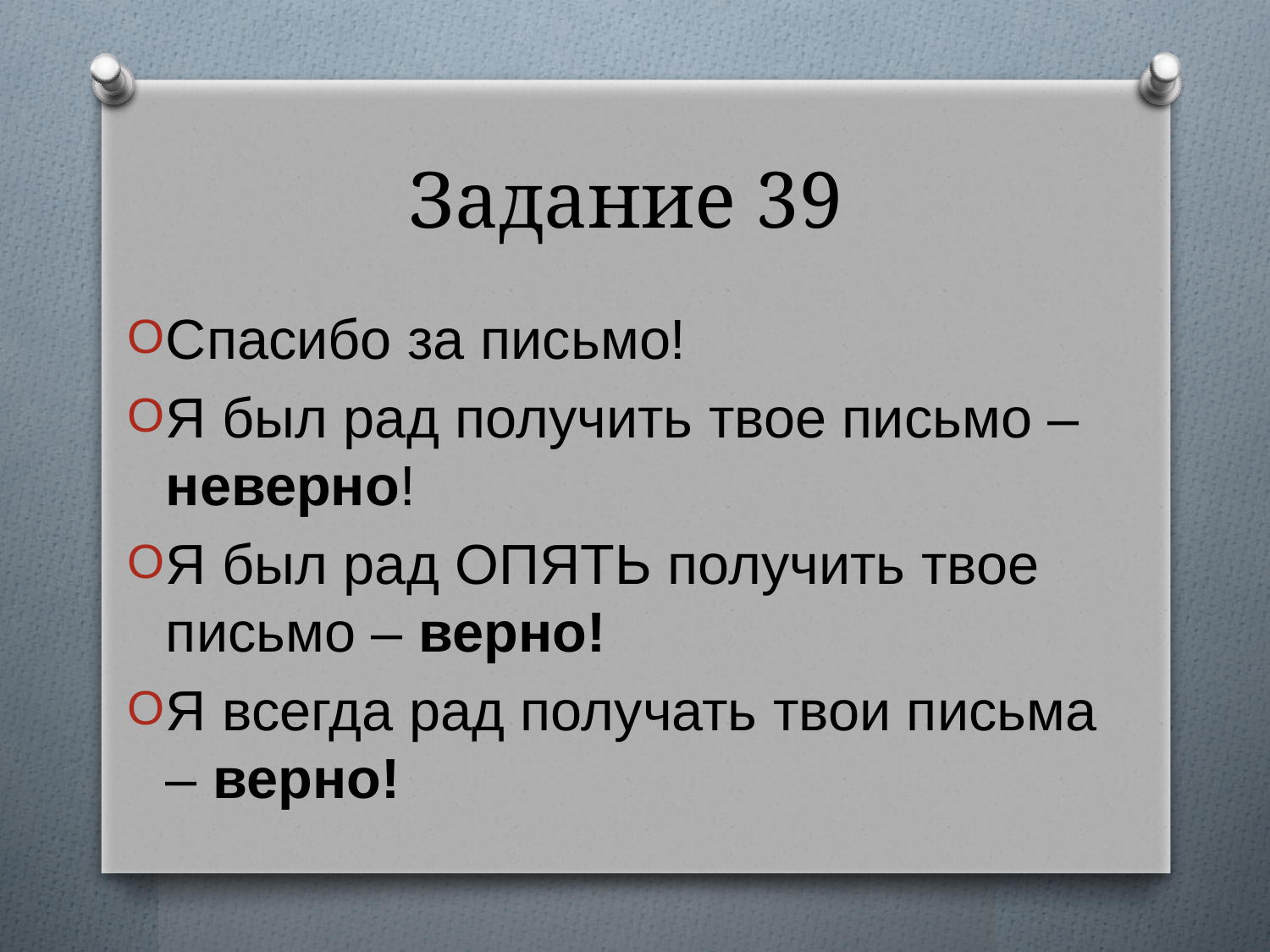

# Задание 39
Спасибо за письмо!
Я был рад получить твое письмо – неверно!
Я был рад ОПЯТЬ получить твое письмо – верно!
Я всегда рад получать твои письма – верно!